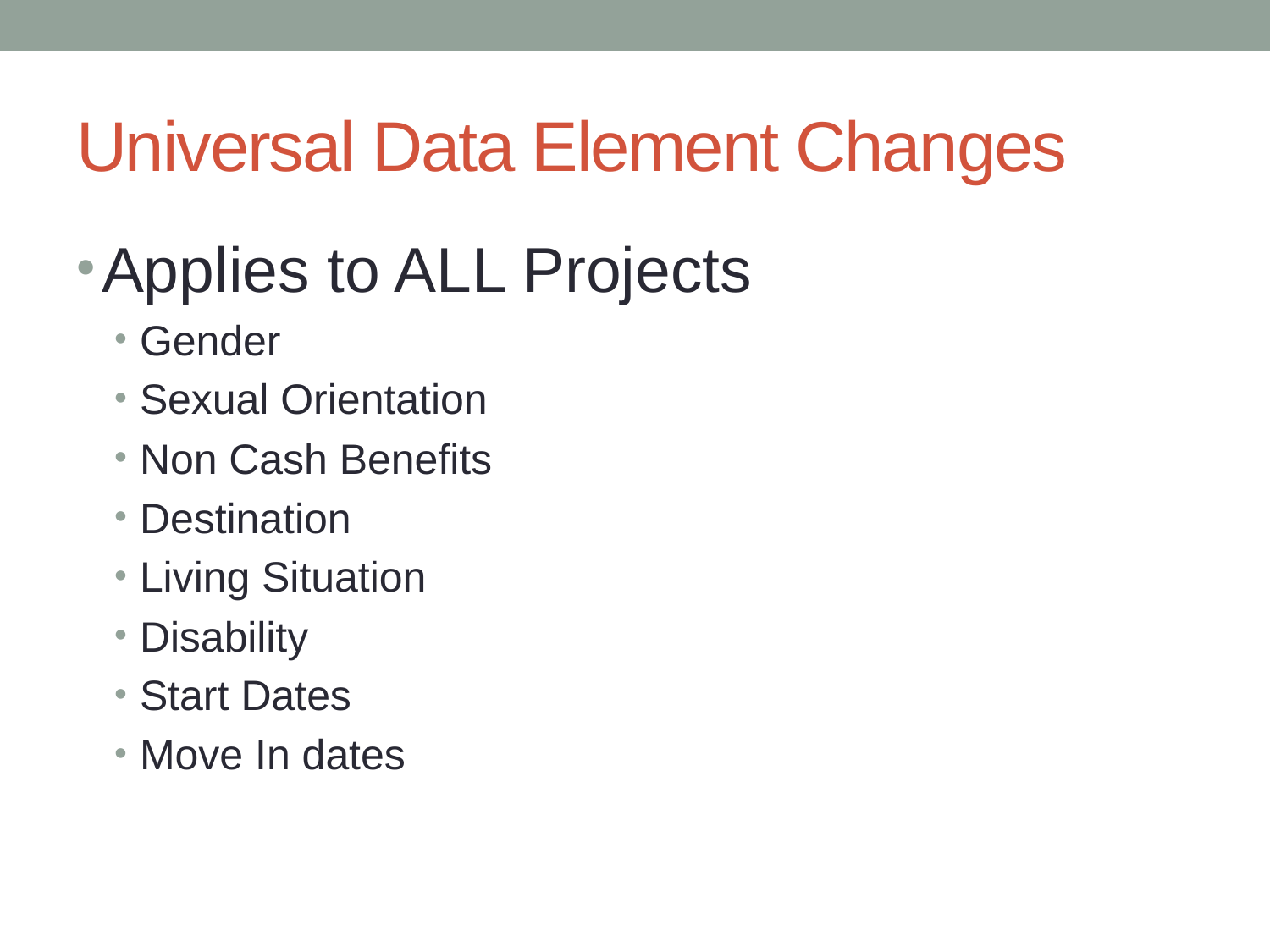

# Universal Data Element Changes
Applies to ALL Projects
Gender
Sexual Orientation
Non Cash Benefits
Destination
Living Situation
Disability
Start Dates
Move In dates